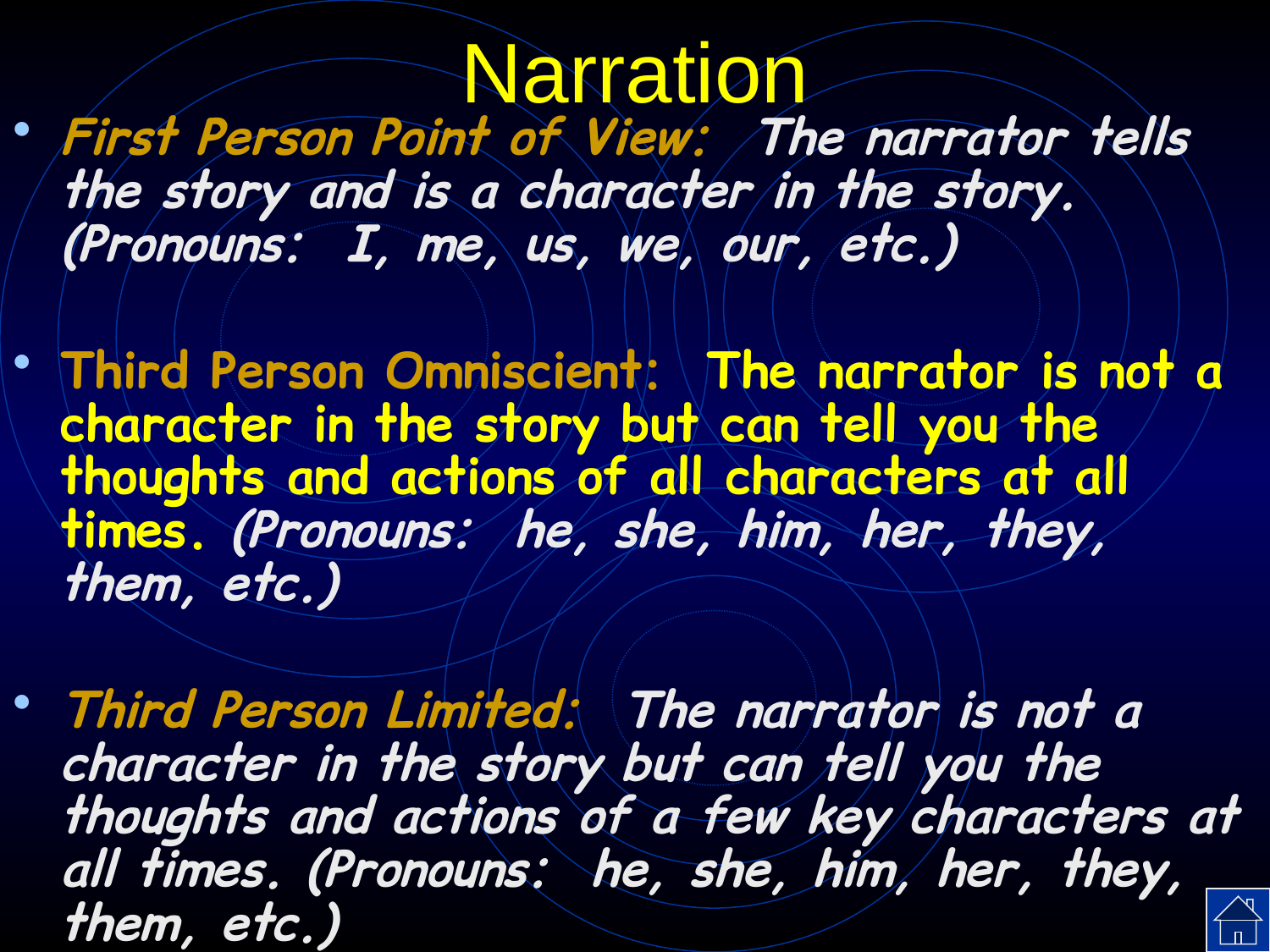

# Narration
First Person Point of View:  The narrator tells the story and is a character in the story. (Pronouns:  I, me, us, we, our, etc.)

Third Person Omniscient:  The narrator is not a character in the story but can tell you the thoughts and actions of all characters at all times. (Pronouns:  he, she, him, her, they, them, etc.)

Third Person Limited:  The narrator is not a character in the story but can tell you the thoughts and actions of a few key characters at all times. (Pronouns:  he, she, him, her, they, them, etc.)